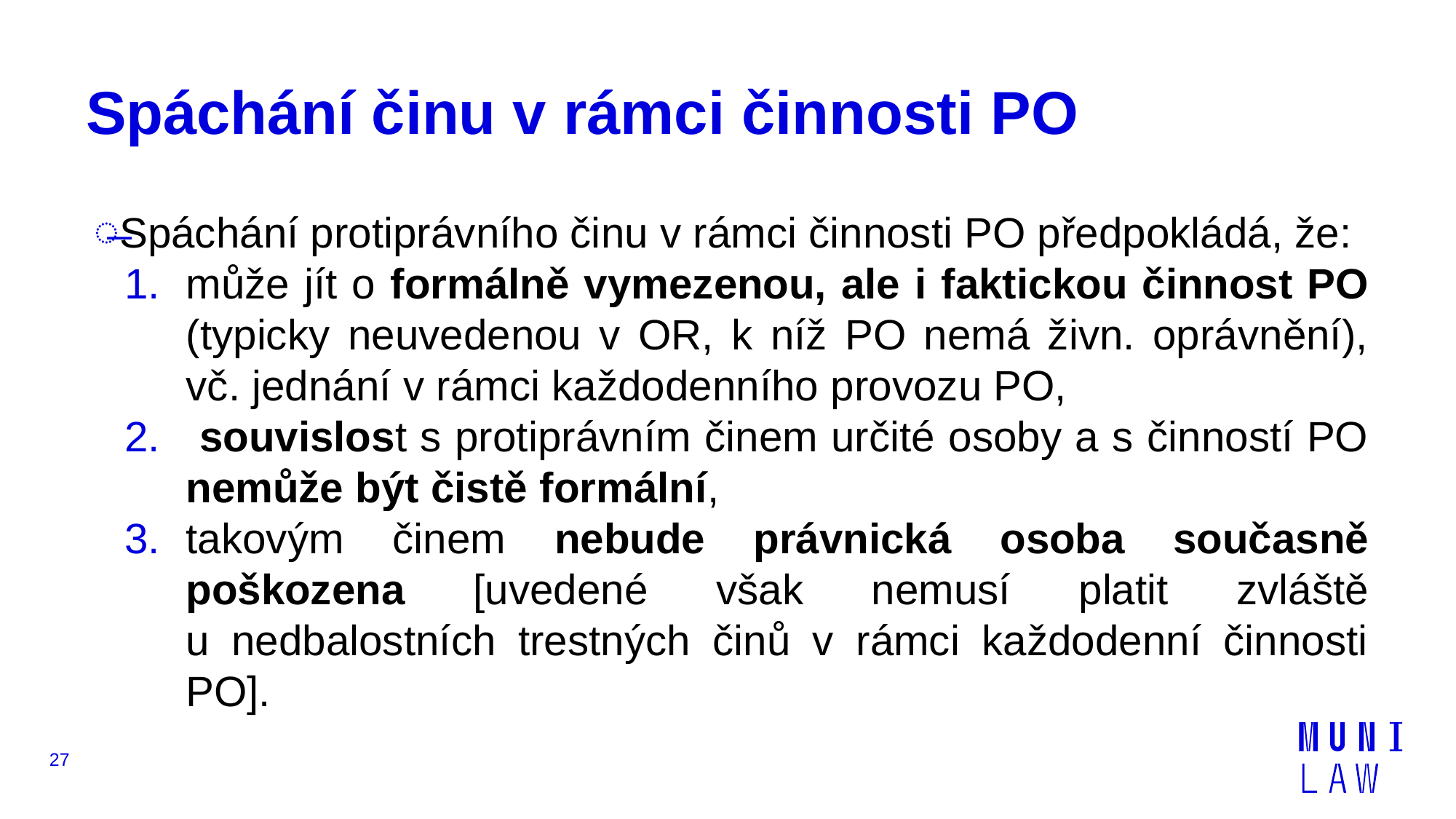

# Spáchání činu v rámci činnosti PO
Spáchání protiprávního činu v rámci činnosti PO předpokládá, že:
může jít o formálně vymezenou, ale i faktickou činnost PO (typicky neuvedenou v OR, k níž PO nemá živn. oprávnění), vč. jednání v rámci každodenního provozu PO,
 souvislost s protiprávním činem určité osoby a s činností PO nemůže být čistě formální,
takovým činem nebude právnická osoba současně poškozena [uvedené však nemusí platit zvláště
u nedbalostních trestných činů v rámci každodenní činnosti PO].

27